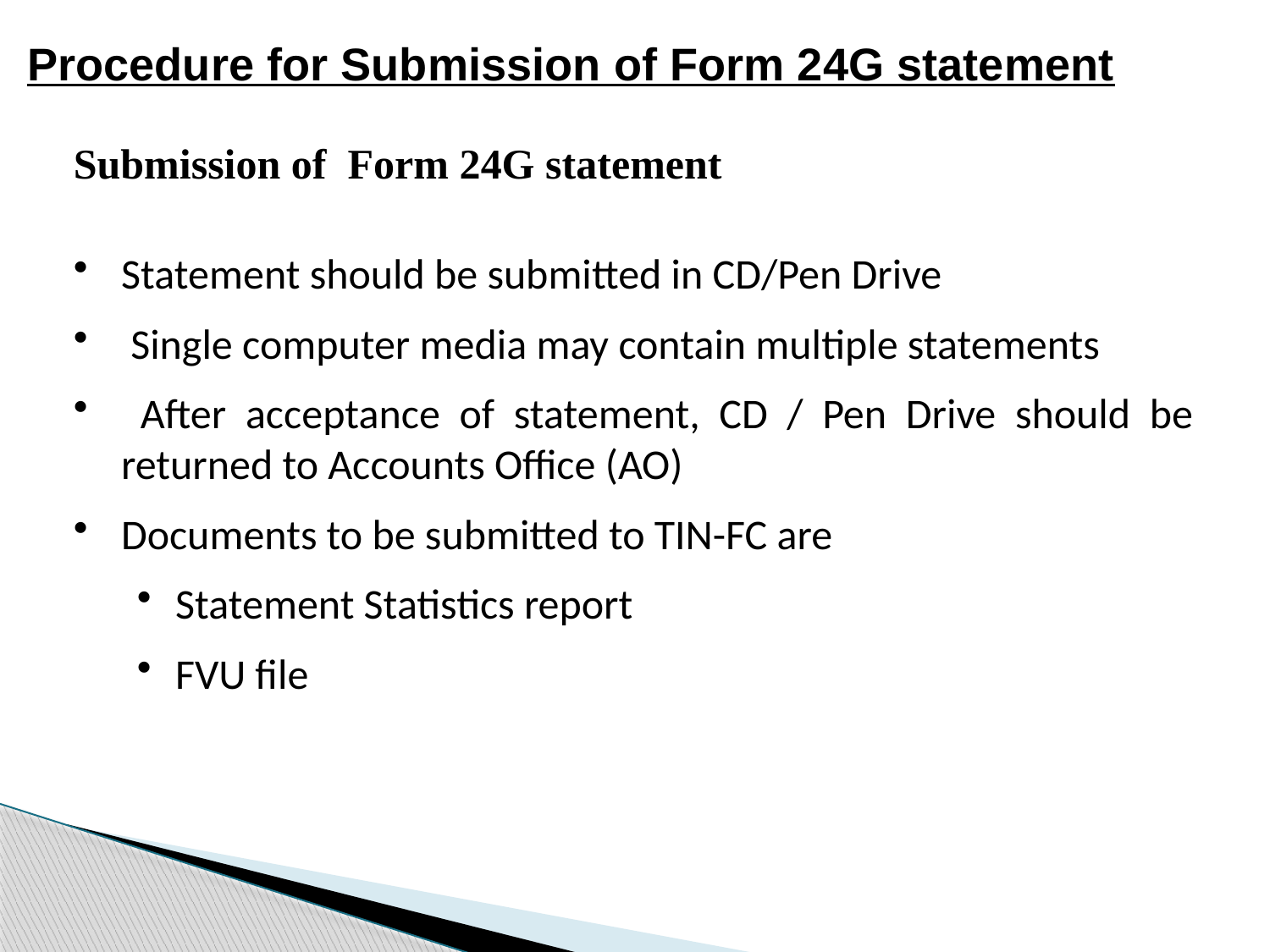

Procedure for Submission of Form 24G statement
Submission of  Form 24G statement

Statement should be submitted in CD/Pen Drive
 Single computer media may contain multiple statements
 After acceptance of statement, CD / Pen Drive should be returned to Accounts Office (AO)
Documents to be submitted to TIN-FC are
 Statement Statistics report
 FVU file